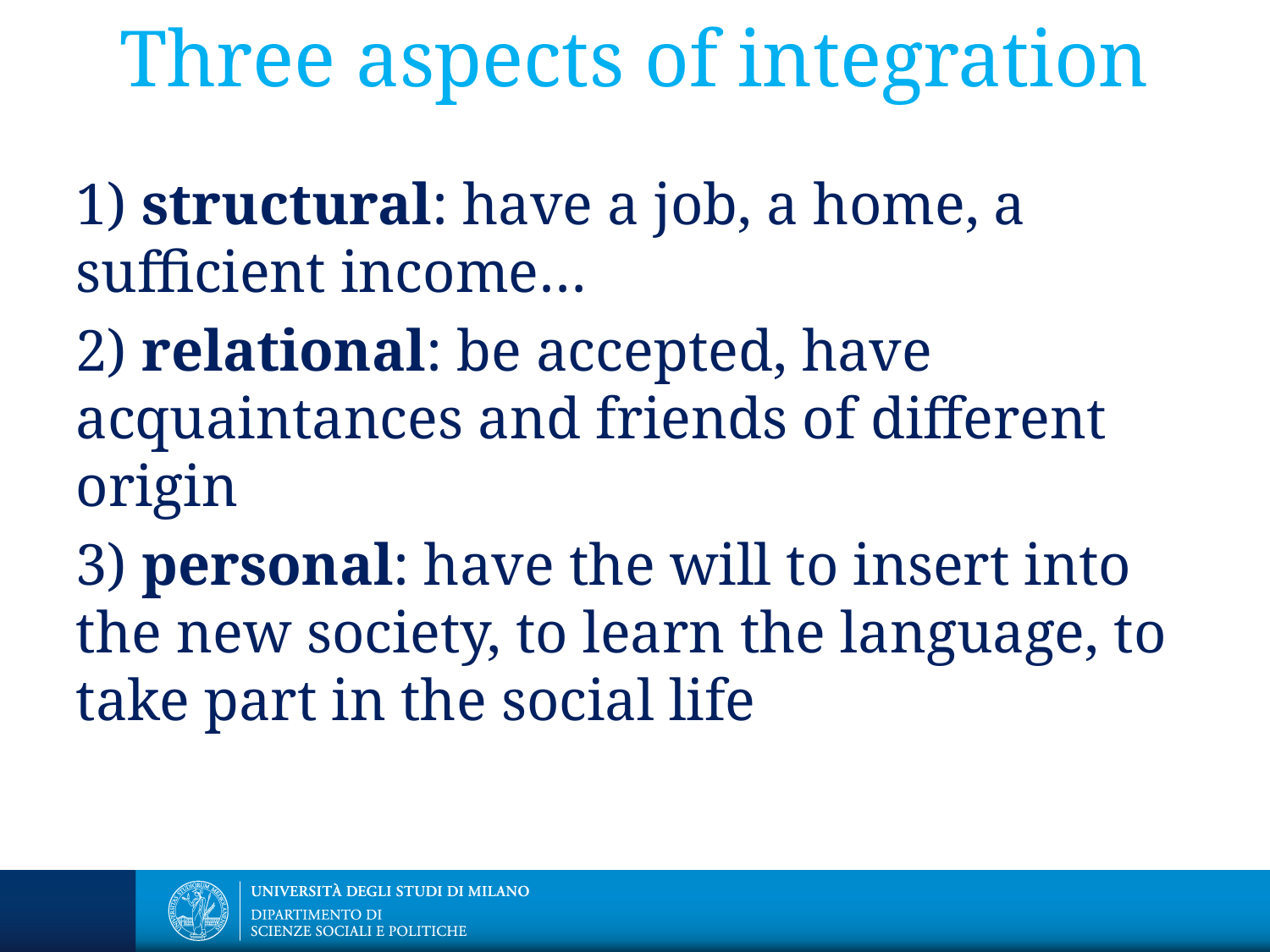

# Three aspects of integration
1) structural: have a job, a home, a sufficient income…
2) relational: be accepted, have acquaintances and friends of different origin
3) personal: have the will to insert into the new society, to learn the language, to take part in the social life